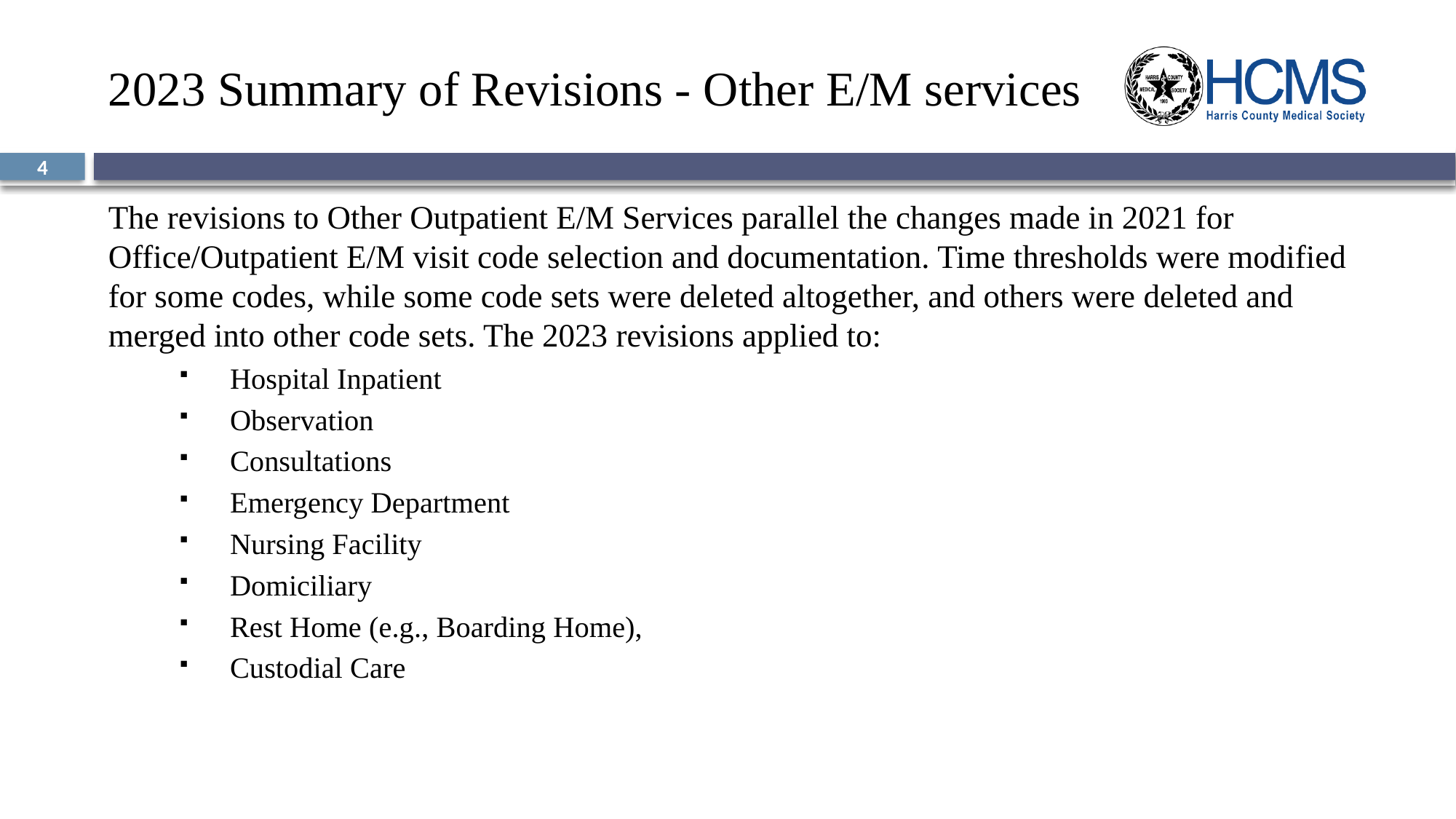

# 2023 Summary of Revisions - Other E/M services
4
The revisions to Other Outpatient E/M Services parallel the changes made in 2021 for Office/Outpatient E/M visit code selection and documentation. Time thresholds were modified for some codes, while some code sets were deleted altogether, and others were deleted and merged into other code sets. The 2023 revisions applied to:
Hospital Inpatient
Observation
Consultations
Emergency Department
Nursing Facility
Domiciliary
Rest Home (e.g., Boarding Home),
Custodial Care